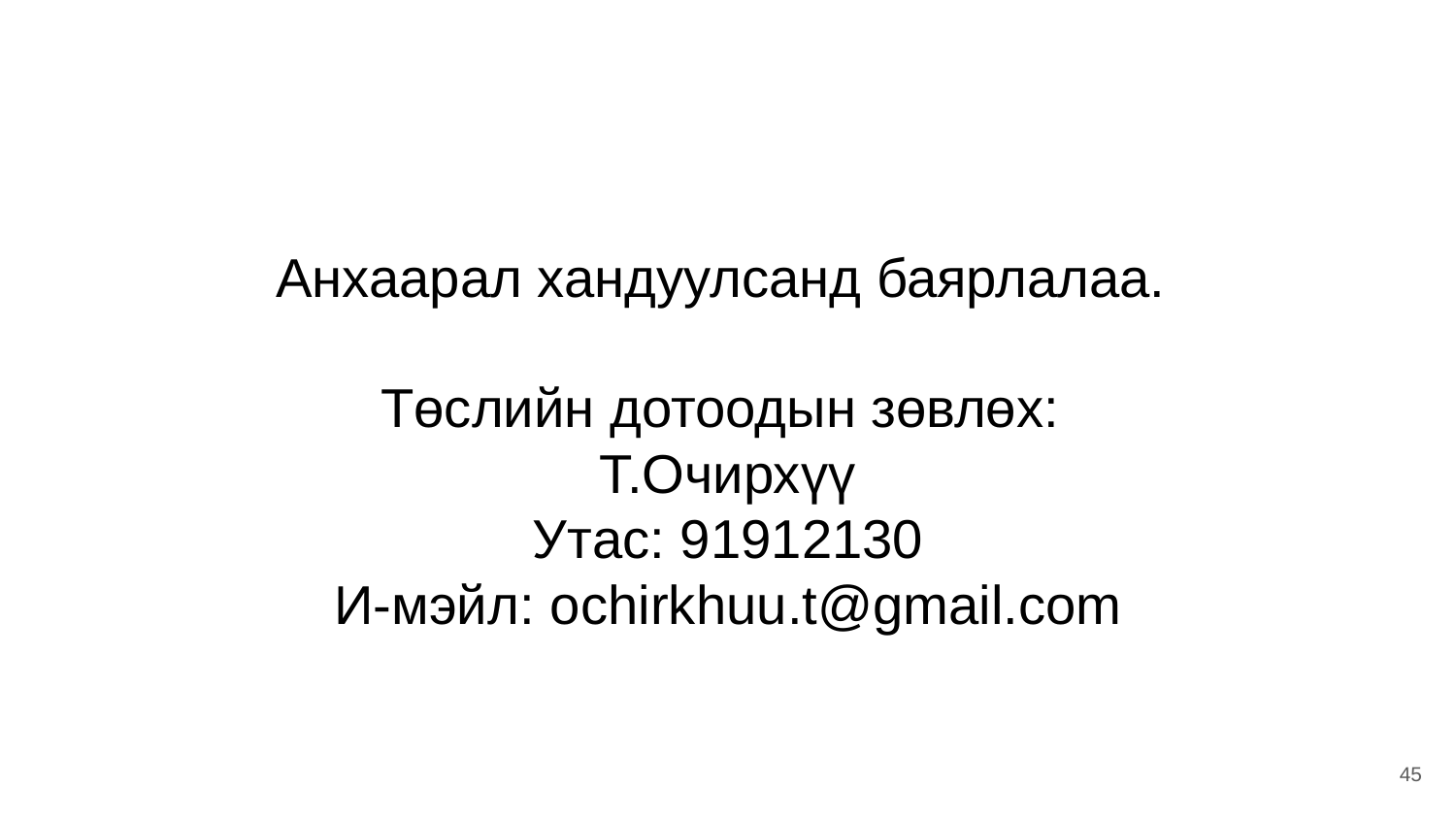

# Анхаарал хандуулсанд баярлалаа. Төслийн дотоодын зөвлөх: Т.Очирхүү Утас: 91912130 И-мэйл: ochirkhuu.t@gmail.com
45